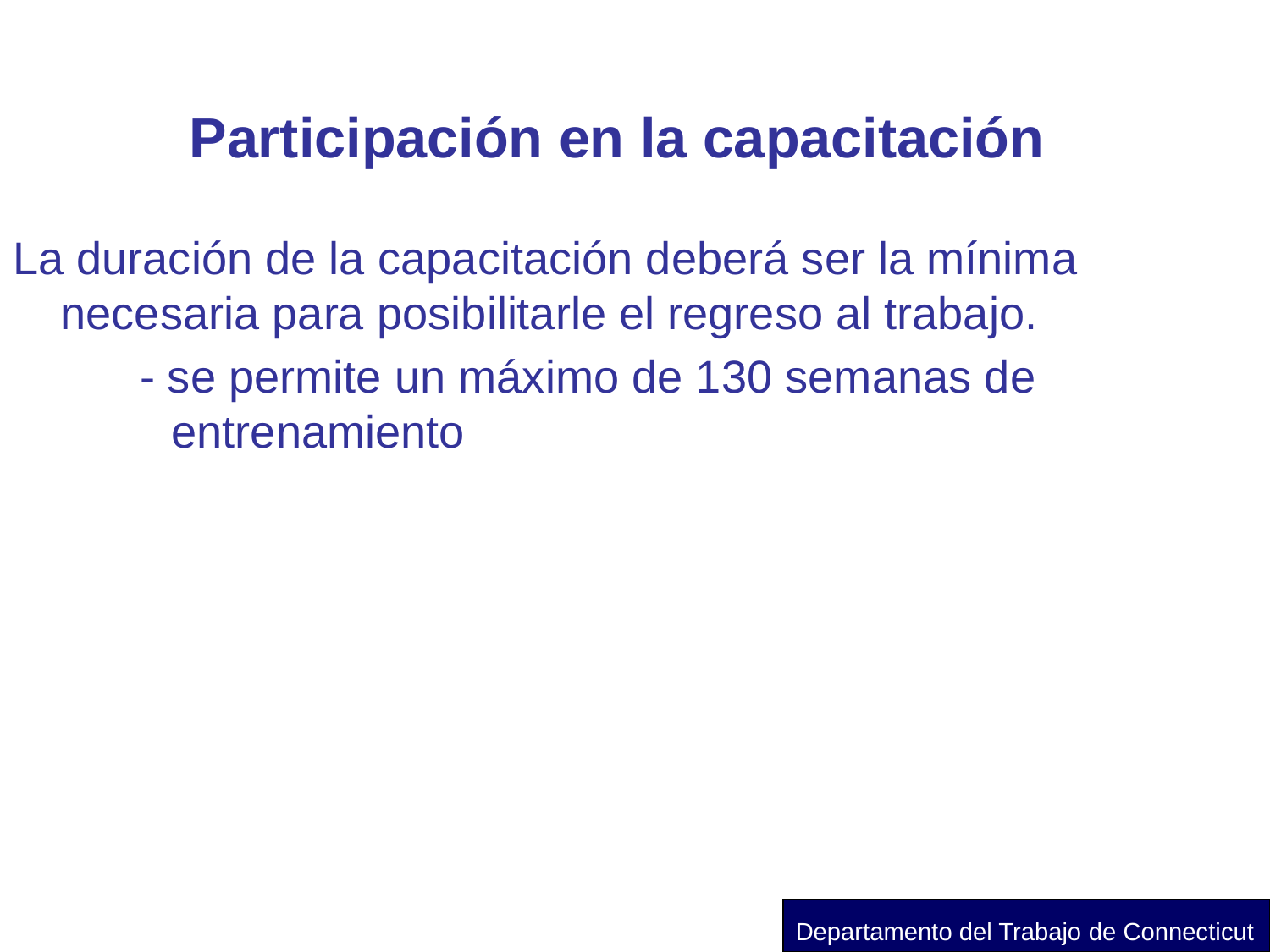

# Participación en la capacitación
La duración de la capacitación deberá ser la mínima necesaria para posibilitarle el regreso al trabajo.
- se permite un máximo de 130 semanas de entrenamiento

Departamento del Trabajo de Connecticut